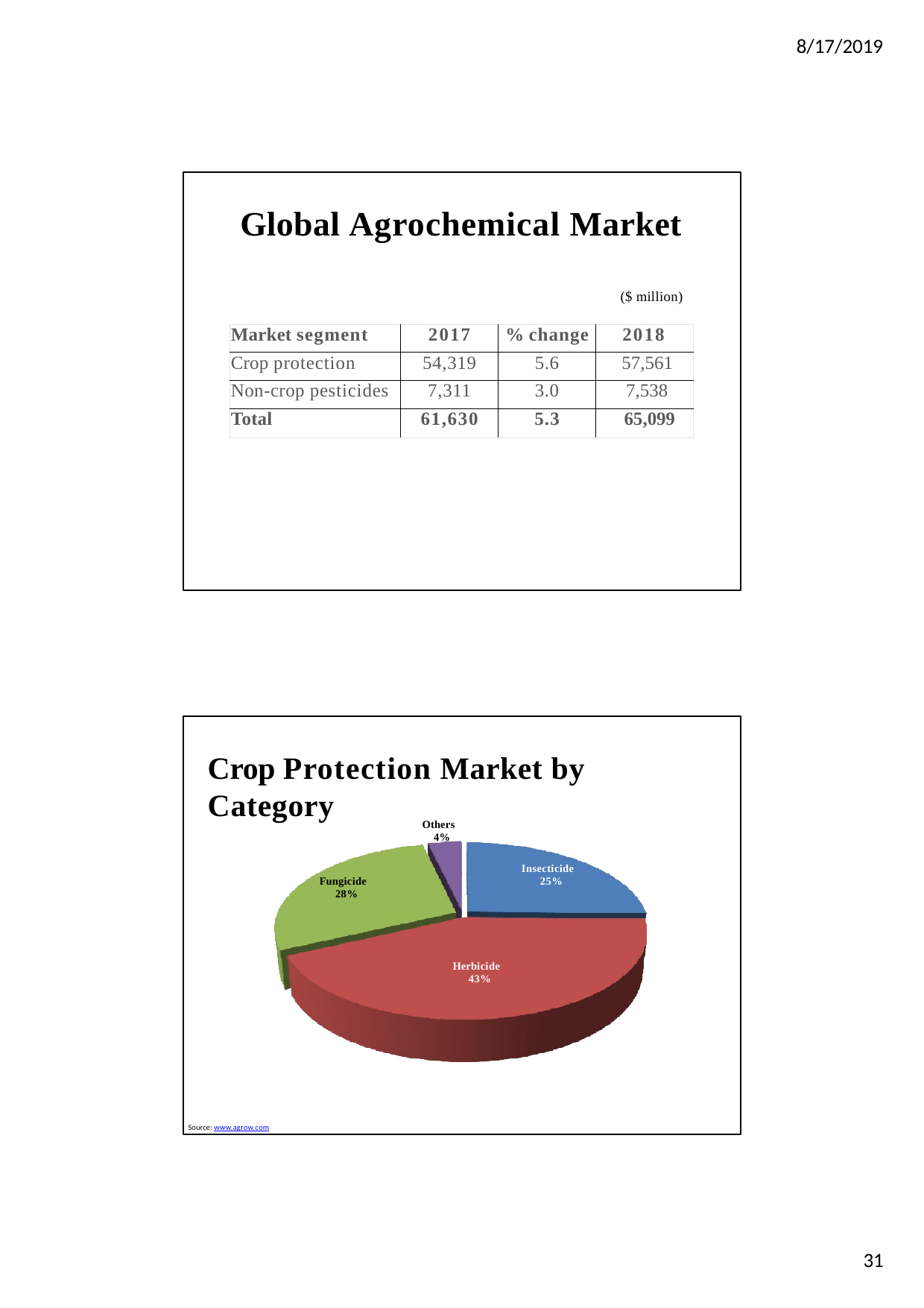

8/17/2019

# Global Agrochemical Market

($ million)

(USD Bn)
| Market segment | 2017 | % change | 2018 |
| --- | --- | --- | --- |
| Crop protection | 54,319 | 5.6 | 57,561 |
| Non-crop pesticides | 7,311 | 3.0 | 7,538 |
| Total | 61,630 | 5.3 | 65,099 |

Crop Protection Market by Category
Others  4%

Insecticide  25%
Fungicide  28%
Herbicide  43%
Source: www.agrow.com
31